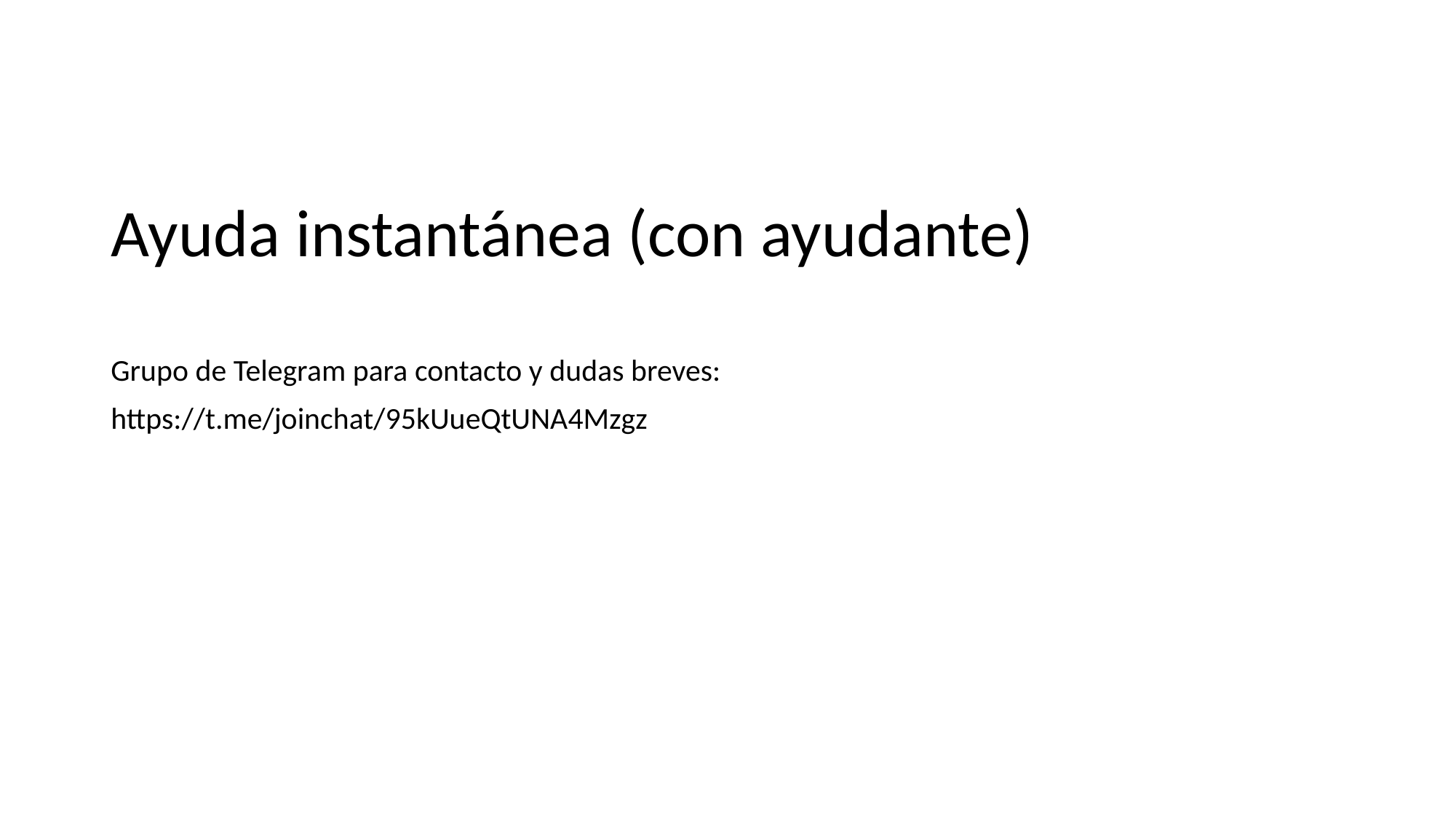

# Ayuda instantánea (con ayudante)

Grupo de Telegram para contacto y dudas breves:
https://t.me/joinchat/95kUueQtUNA4Mzgz